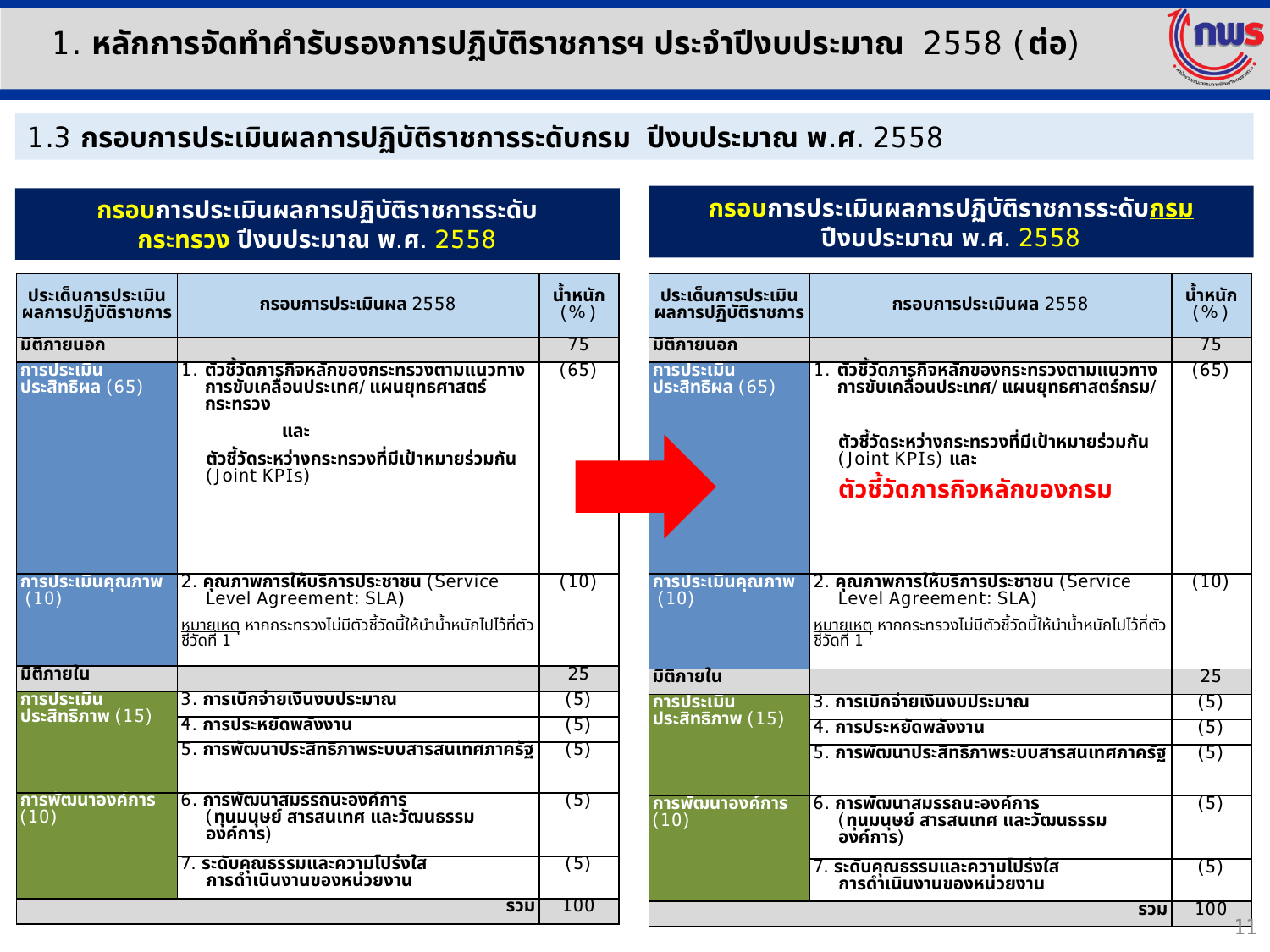

1. หลักการจัดทำคำรับรองการปฏิบัติราชการฯ ประจำปีงบประมาณ  2558 (ต่อ)
1.3 กรอบการประเมินผลการปฏิบัติราชการระดับกรม  ปีงบประมาณ พ.ศ. 2558
กรอบการประเมินผลการปฏิบัติราชการระดับกรมปีงบประมาณ พ.ศ. 2558
กรอบการประเมินผลการปฏิบัติราชการระดับ
กระทรวง ปีงบประมาณ พ.ศ. 2558
| ประเด็นการประเมินผลการปฏิบัติราชการ | กรอบการประเมินผล 2558 | น้ำหนัก (%) |
| --- | --- | --- |
| มิติภายนอก |  | 75 |
| การประเมินประสิทธิผล (65) | ตัวชี้วัดภารกิจหลักของกระทรวงตามแนวทางการขับเคลื่อนประเทศ/แผนยุทธศาสตร์กระทรวง และ ตัวชี้วัดระหว่างกระทรวงที่มีเป้าหมายร่วมกัน (Joint KPIs) | (65) |
| การประเมินคุณภาพ (10) | 2. คุณภาพการให้บริการประชาชน (Service Level Agreement: SLA) หมายเหตุ หากกระทรวงไม่มีตัวชี้วัดนี้ให้นำน้ำหนักไปไว้ที่ตัวชี้วัดที่ 1 | (10) |
| มิติภายใน |  | 25 |
| การประเมินประสิทธิภาพ (15) | 3. การเบิกจ่ายเงินงบประมาณ | (5) |
|  | 4. การประหยัดพลังงาน | (5) |
|  | 5. การพัฒนาประสิทธิภาพระบบสารสนเทศภาครัฐ | (5) |
| การพัฒนาองค์การ (10) | 6. การพัฒนาสมรรถนะองค์การ (ทุนมนุษย์ สารสนเทศ และวัฒนธรรมองค์การ) | (5) |
|  | 7. ระดับคุณธรรมและความโปร่งใส การดำเนินงานของหน่วยงาน | (5) |
| รวม |  | 100 |
| ประเด็นการประเมินผลการปฏิบัติราชการ | กรอบการประเมินผล 2558 | น้ำหนัก (%) |
| --- | --- | --- |
| มิติภายนอก |  | 75 |
| การประเมินประสิทธิผล (65) | ตัวชี้วัดภารกิจหลักของกระทรวงตามแนวทางการขับเคลื่อนประเทศ/แผนยุทธศาสตร์กรม/ ตัวชี้วัดระหว่างกระทรวงที่มีเป้าหมายร่วมกัน (Joint KPIs) และ ตัวชี้วัดภารกิจหลักของกรม | (65) |
| การประเมินคุณภาพ (10) | 2. คุณภาพการให้บริการประชาชน (Service Level Agreement: SLA) หมายเหตุ หากกระทรวงไม่มีตัวชี้วัดนี้ให้นำน้ำหนักไปไว้ที่ตัวชี้วัดที่ 1 | (10) |
| มิติภายใน |  | 25 |
| การประเมินประสิทธิภาพ (15) | 3. การเบิกจ่ายเงินงบประมาณ | (5) |
|  | 4. การประหยัดพลังงาน | (5) |
|  | 5. การพัฒนาประสิทธิภาพระบบสารสนเทศภาครัฐ | (5) |
| การพัฒนาองค์การ (10) | 6. การพัฒนาสมรรถนะองค์การ (ทุนมนุษย์ สารสนเทศ และวัฒนธรรมองค์การ) | (5) |
|  | 7. ระดับคุณธรรมและความโปร่งใส การดำเนินงานของหน่วยงาน | (5) |
| รวม |  | 100 |

11